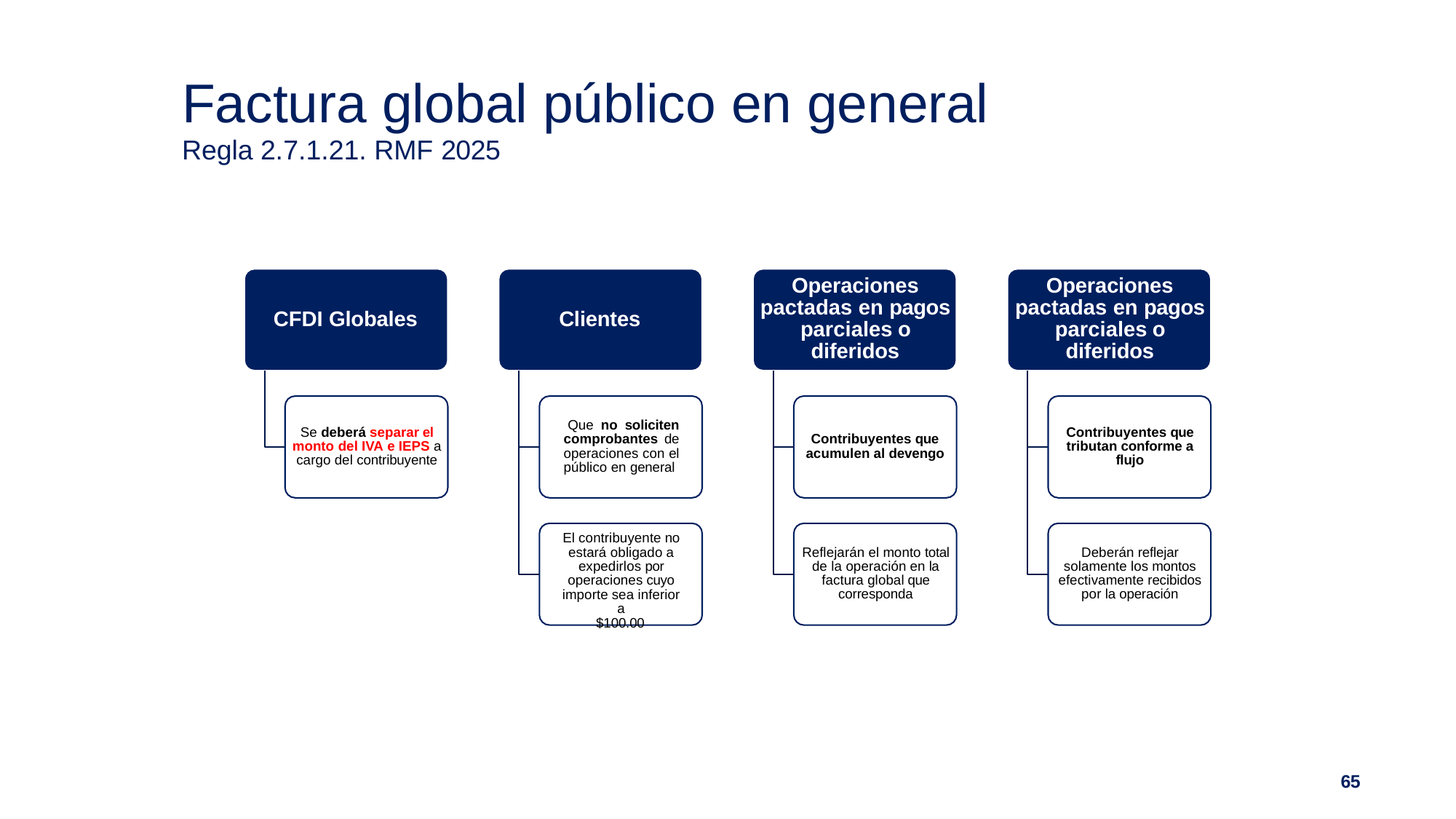

# Factura global público en general
Regla 2.7.1.21. RMF 2025

Operaciones pactadas en pagos parciales o diferidos
Operaciones pactadas en pagos parciales o diferidos
CFDI Globales
Clientes

Que no soliciten comprobantes de operaciones con el público en general
Se deberá separar el monto del IVA e IEPS a cargo del contribuyente
Contribuyentes que tributan conforme a flujo
Contribuyentes que acumulen al devengo
El contribuyente no estará obligado a expedirlos por operaciones cuyo importe sea inferior a
$100.00
Reflejarán el monto total de la operación en la factura global que corresponda
Deberán reflejar solamente los montos efectivamente recibidos por la operación
65